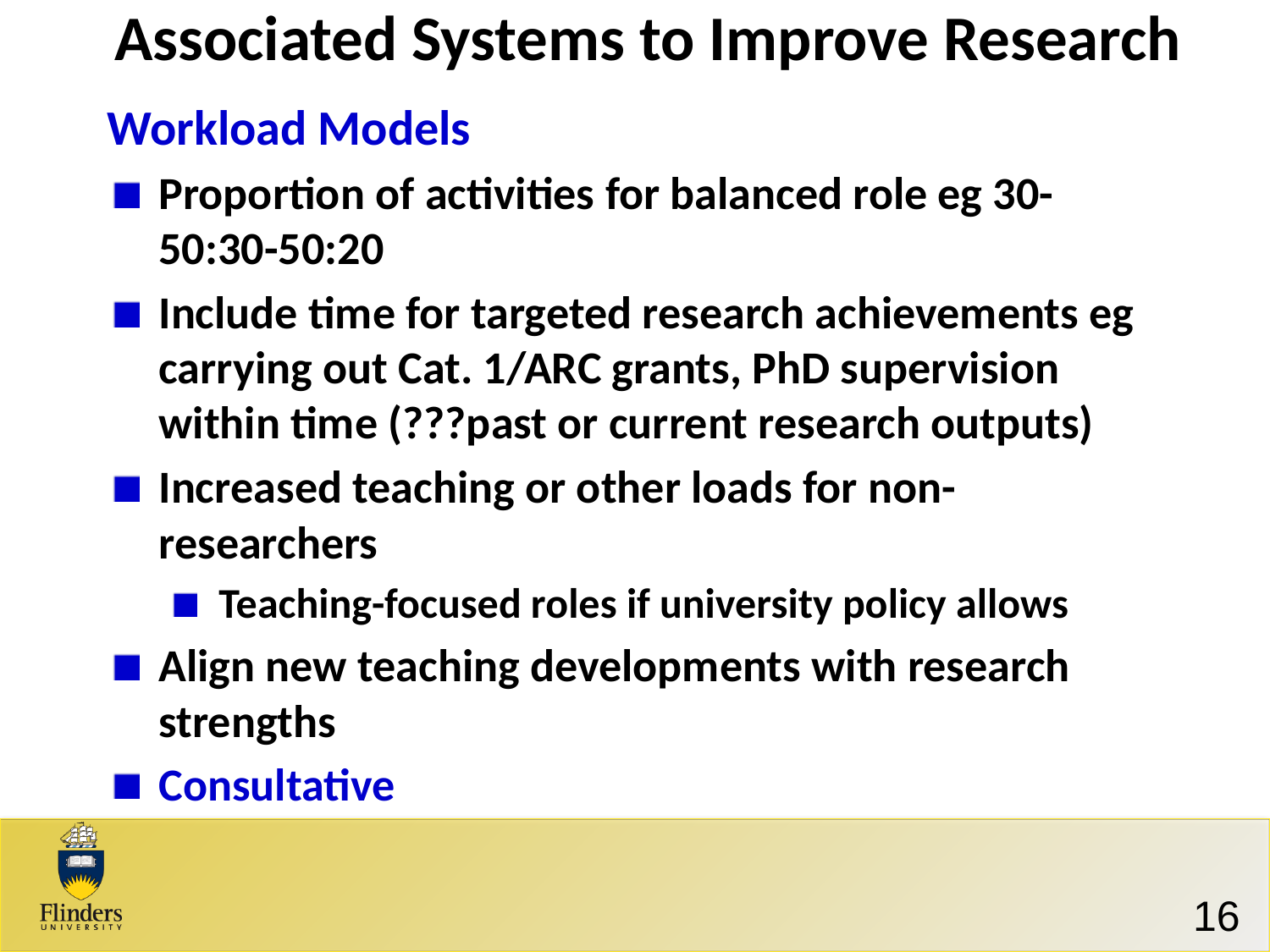

# Associated Systems to Improve Research
Workload Models
Proportion of activities for balanced role eg 30-50:30-50:20
Include time for targeted research achievements eg carrying out Cat. 1/ARC grants, PhD supervision within time (???past or current research outputs)
Increased teaching or other loads for non-researchers
Teaching-focused roles if university policy allows
Align new teaching developments with research strengths
Consultative

16